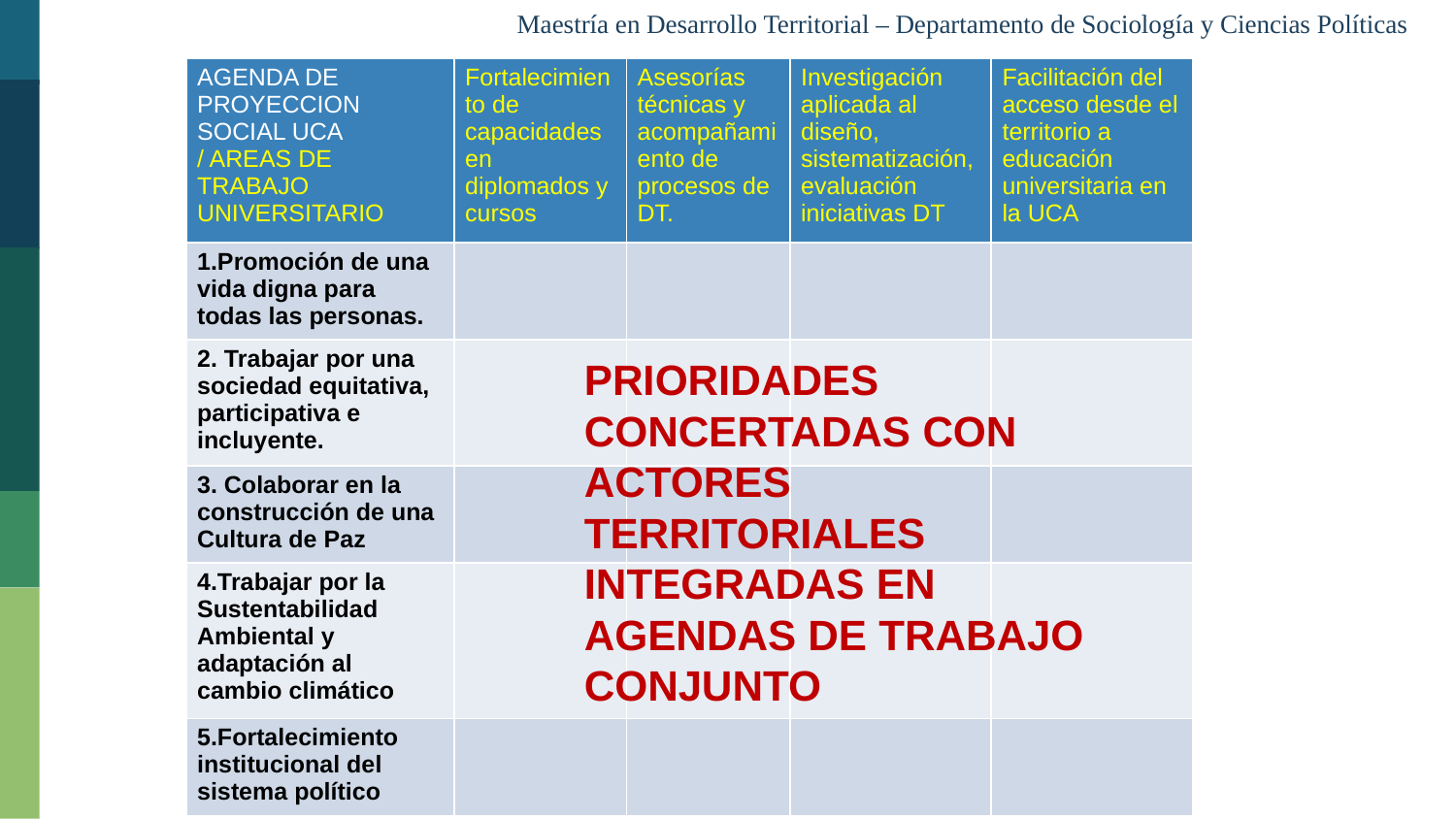

| AGENDA DE PROYECCION SOCIAL UCA / AREAS DE TRABAJO UNIVERSITARIO | Fortalecimiento de capacidades en diplomados y cursos | Asesorías técnicas y acompañamiento de procesos de DT. | Investigación aplicada al diseño, sistematización, evaluación iniciativas DT | Facilitación del acceso desde el territorio a educación universitaria en la UCA |
| --- | --- | --- | --- | --- |
| 1.Promoción de una vida digna para todas las personas. |  |  |  |  |
| 2. Trabajar por una sociedad equitativa, participativa e incluyente. |  |  |  |  |
| 3. Colaborar en la construcción de una Cultura de Paz |  |  |  |  |
| 4.Trabajar por la Sustentabilidad Ambiental y adaptación al cambio climático |  |  |  |  |
| 5.Fortalecimiento institucional del sistema político |  |  |  |  |
PRIORIDADES CONCERTADAS CON ACTORES TERRITORIALES INTEGRADAS EN AGENDAS DE TRABAJO CONJUNTO